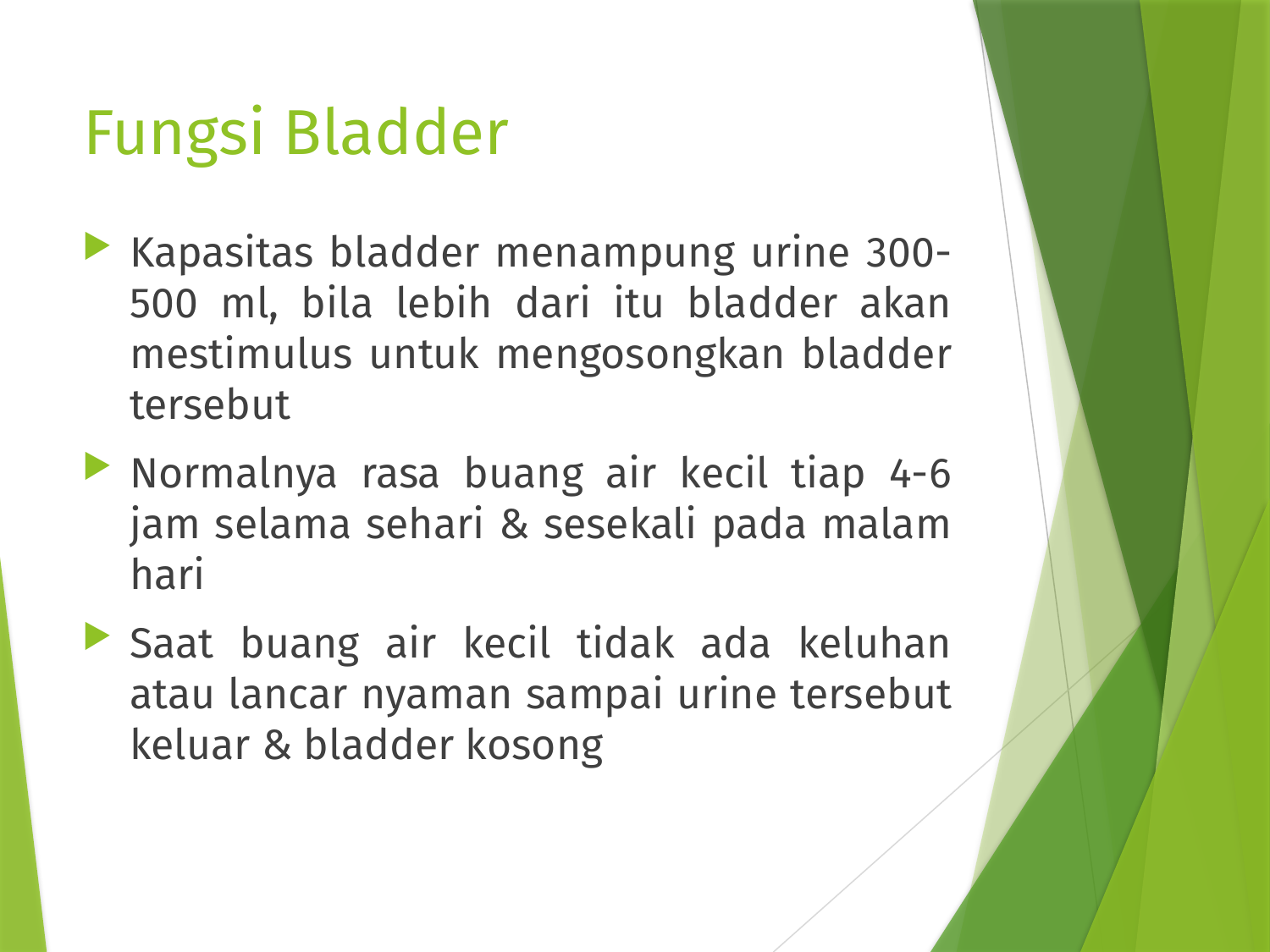

# Fungsi Bladder
Kapasitas bladder menampung urine 300-500 ml, bila lebih dari itu bladder akan mestimulus untuk mengosongkan bladder tersebut
Normalnya rasa buang air kecil tiap 4-6 jam selama sehari & sesekali pada malam hari
Saat buang air kecil tidak ada keluhan atau lancar nyaman sampai urine tersebut keluar & bladder kosong